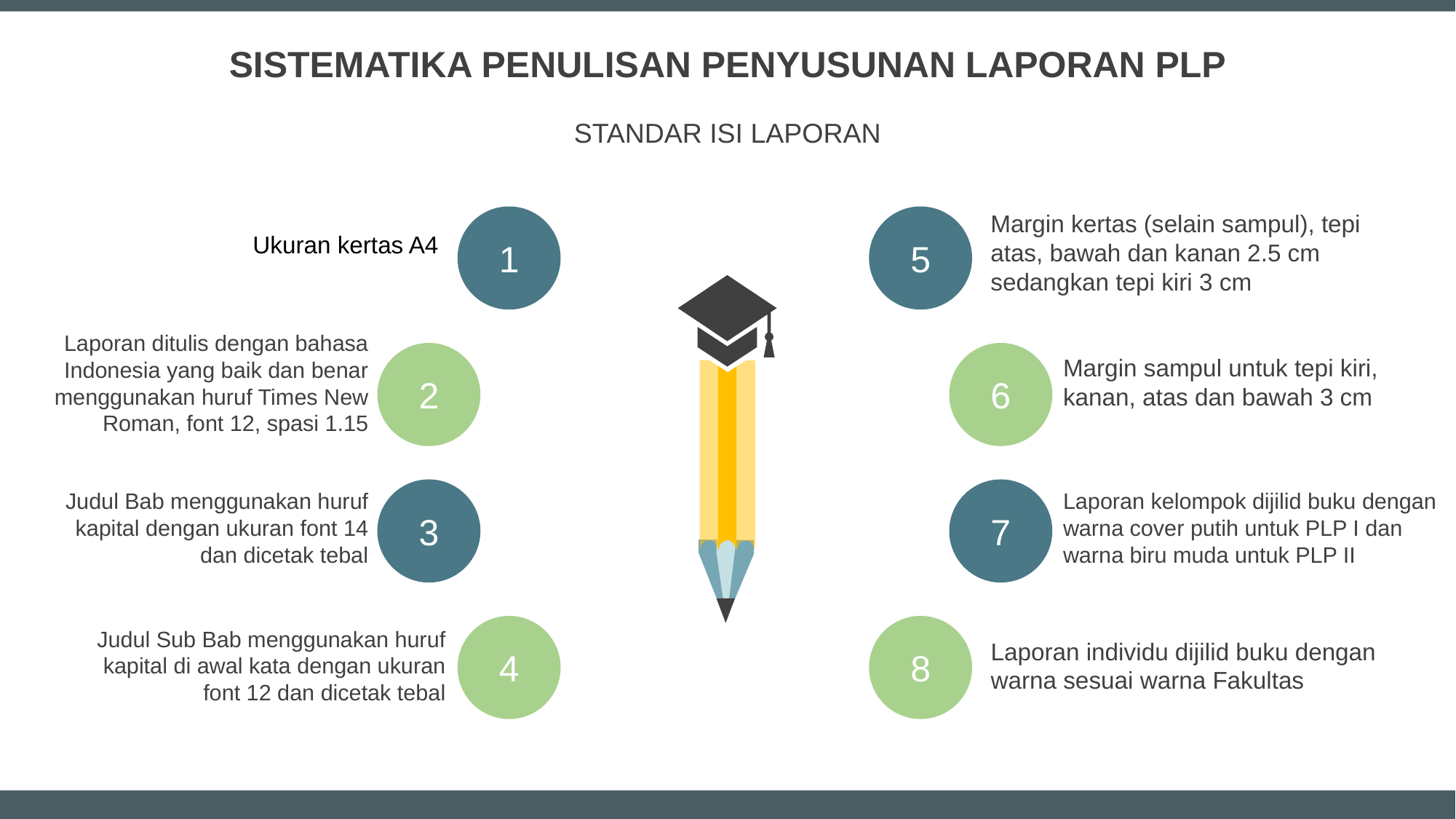

SISTEMATIKA PENULISAN PENYUSUNAN LAPORAN PLP
STANDAR ISI LAPORAN
Margin kertas (selain sampul), tepi atas, bawah dan kanan 2.5 cm sedangkan tepi kiri 3 cm
1
5
Ukuran kertas A4

Laporan ditulis dengan bahasa Indonesia yang baik dan benar menggunakan huruf Times New Roman, font 12, spasi 1.15
2
6
Margin sampul untuk tepi kiri, kanan, atas dan bawah 3 cm
3
7
Judul Bab menggunakan huruf kapital dengan ukuran font 14 dan dicetak tebal
Laporan kelompok dijilid buku dengan warna cover putih untuk PLP I dan warna biru muda untuk PLP II
4
8
Judul Sub Bab menggunakan huruf kapital di awal kata dengan ukuran font 12 dan dicetak tebal
Laporan individu dijilid buku dengan warna sesuai warna Fakultas